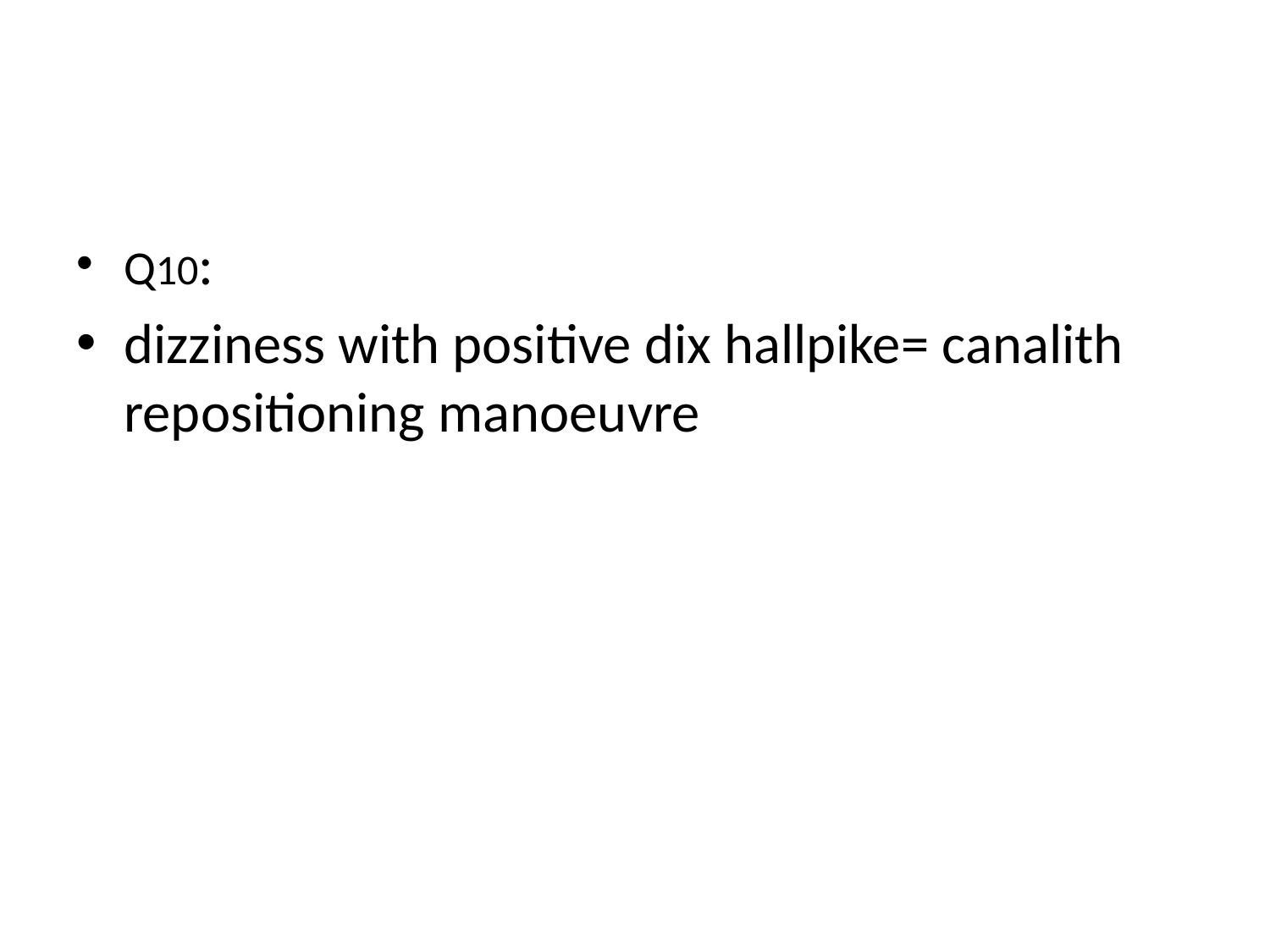

#
Q10:
dizziness with positive dix hallpike= canalith repositioning manoeuvre